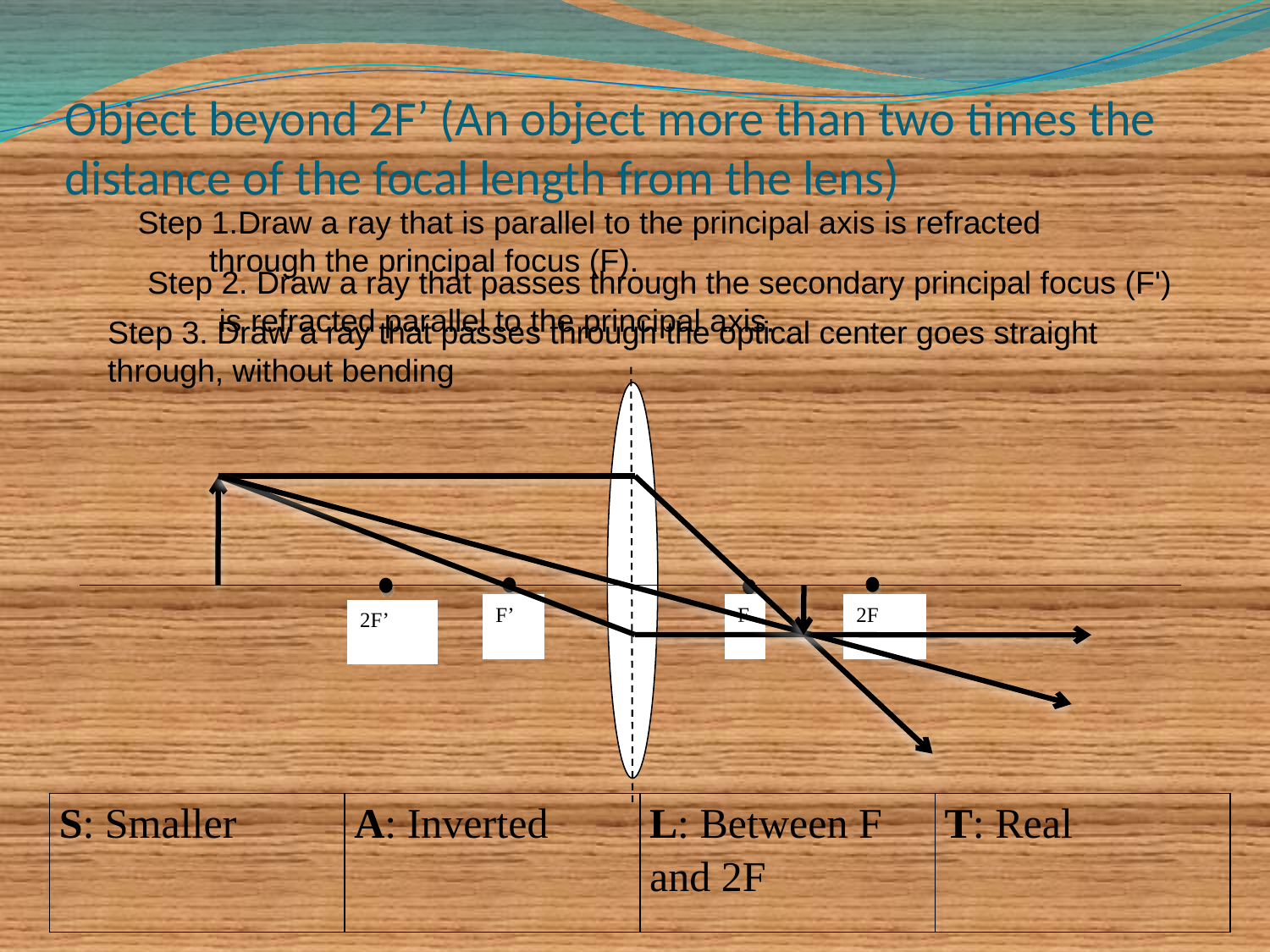

# Object beyond 2F’ (An object more than two times the distance of the focal length from the lens)
Step 1.Draw a ray that is parallel to the principal axis is refracted through the principal focus (F).
Step 2. Draw a ray that passes through the secondary principal focus (F') is refracted parallel to the principal axis.
Step 3. Draw a ray that passes through the optical center goes straight through, without bending

2F
F’
F
2F’
| S: Smaller | A: Inverted | L: Between F and 2F | T: Real |
| --- | --- | --- | --- |